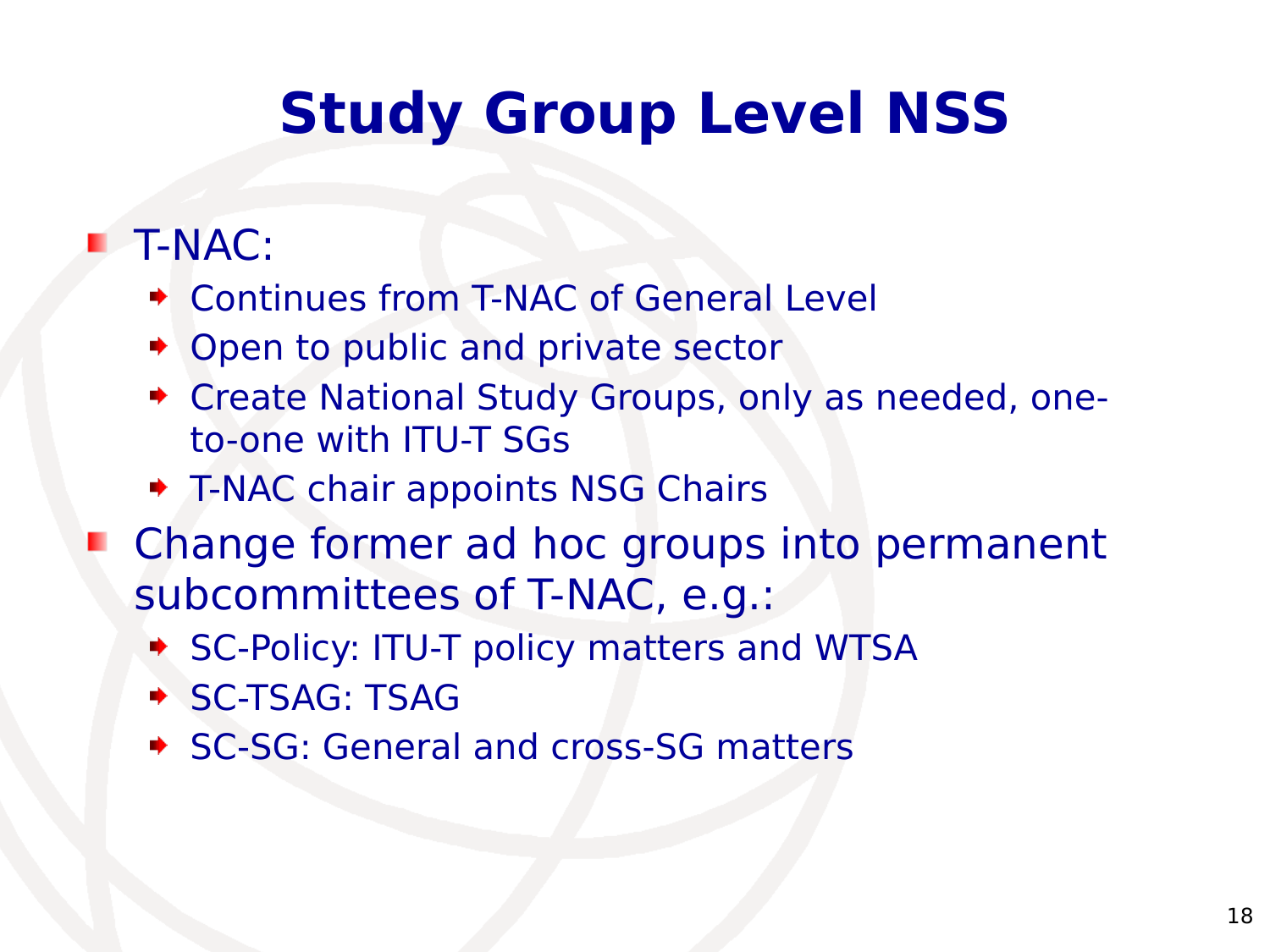

# Study Group Level NSS
T-NAC:
Continues from T-NAC of General Level
Open to public and private sector
Create National Study Groups, only as needed, one-to-one with ITU-T SGs
T-NAC chair appoints NSG Chairs
Change former ad hoc groups into permanent subcommittees of T-NAC, e.g.:
SC-Policy: ITU-T policy matters and WTSA
SC-TSAG: TSAG
SC-SG: General and cross-SG matters

18